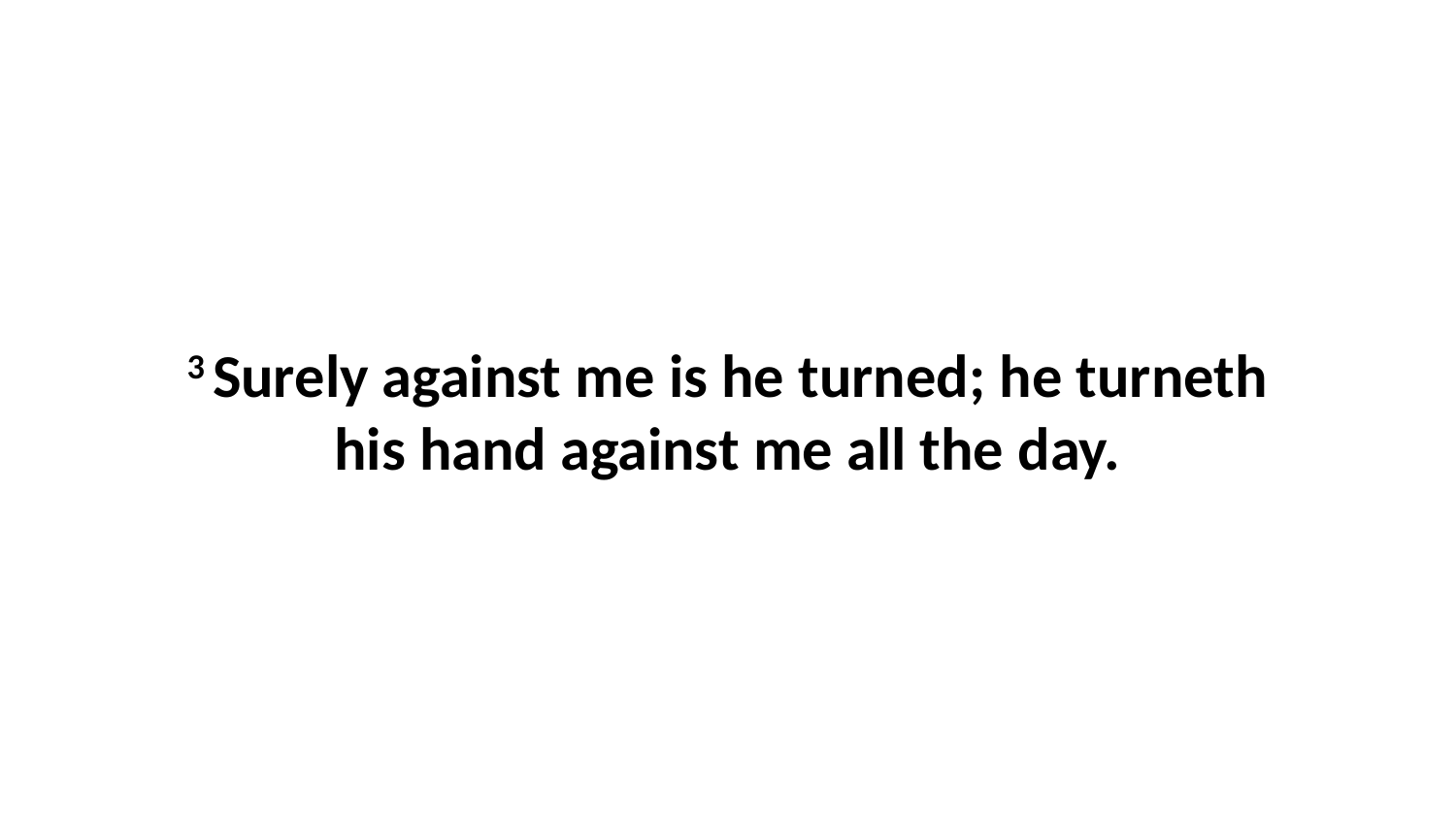

3 Surely against me is he turned; he turneth his hand against me all the day.